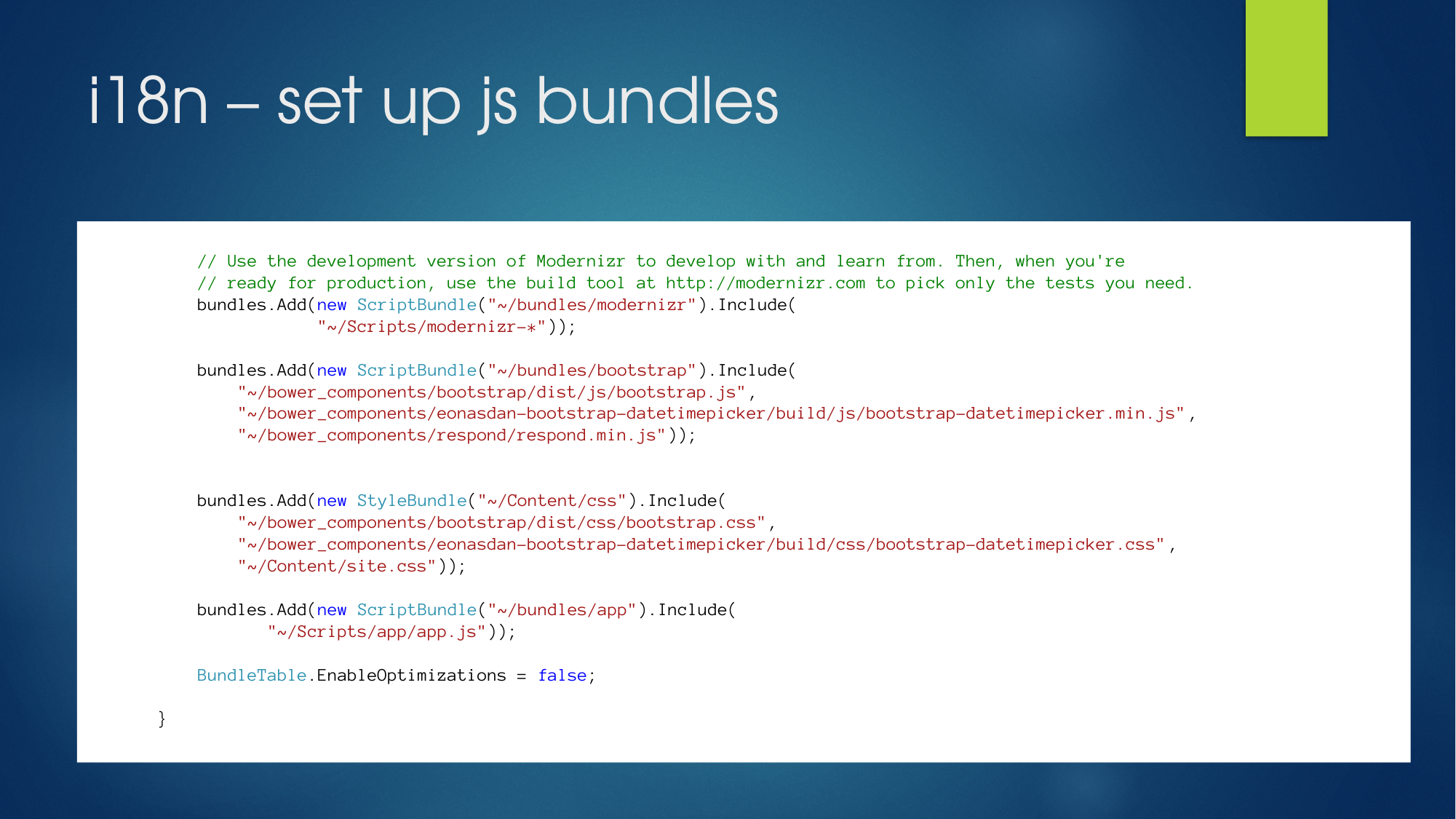

# i18n – set up js bundles

           // Use the development version of Modernizr to develop with and learn from. Then, when you're
           // ready for production, use the build tool at http://modernizr.com to pick only the tests you need.
           bundles.Add(new ScriptBundle("~/bundles/modernizr").Include(
                       "~/Scripts/modernizr-*"));

           bundles.Add(new ScriptBundle("~/bundles/bootstrap").Include(
               "~/bower_components/bootstrap/dist/js/bootstrap.js",
               "~/bower_components/eonasdan-bootstrap-datetimepicker/build/js/bootstrap-datetimepicker.min.js",
               "~/bower_components/respond/respond.min.js"));

           bundles.Add(new StyleBundle("~/Content/css").Include(
               "~/bower_components/bootstrap/dist/css/bootstrap.css",
               "~/bower_components/eonasdan-bootstrap-datetimepicker/build/css/bootstrap-datetimepicker.css",
               "~/Content/site.css"));

           bundles.Add(new ScriptBundle("~/bundles/app").Include(
                  "~/Scripts/app/app.js"));

           BundleTable.EnableOptimizations = false;

       }